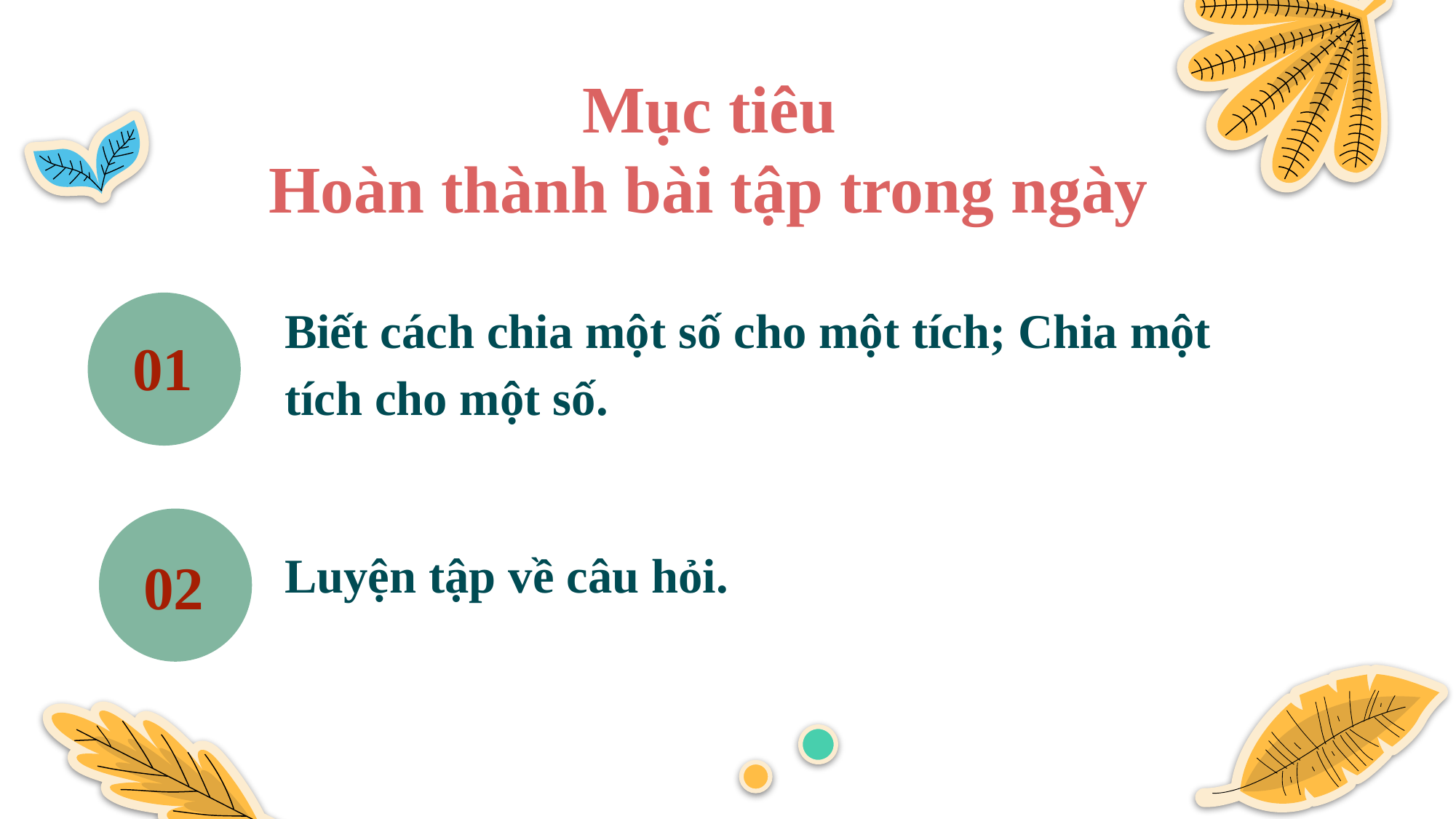

Mục tiêu
Hoàn thành bài tập trong ngày
Biết cách chia một số cho một tích; Chia một tích cho một số.

01

02
Luyện tập về câu hỏi.